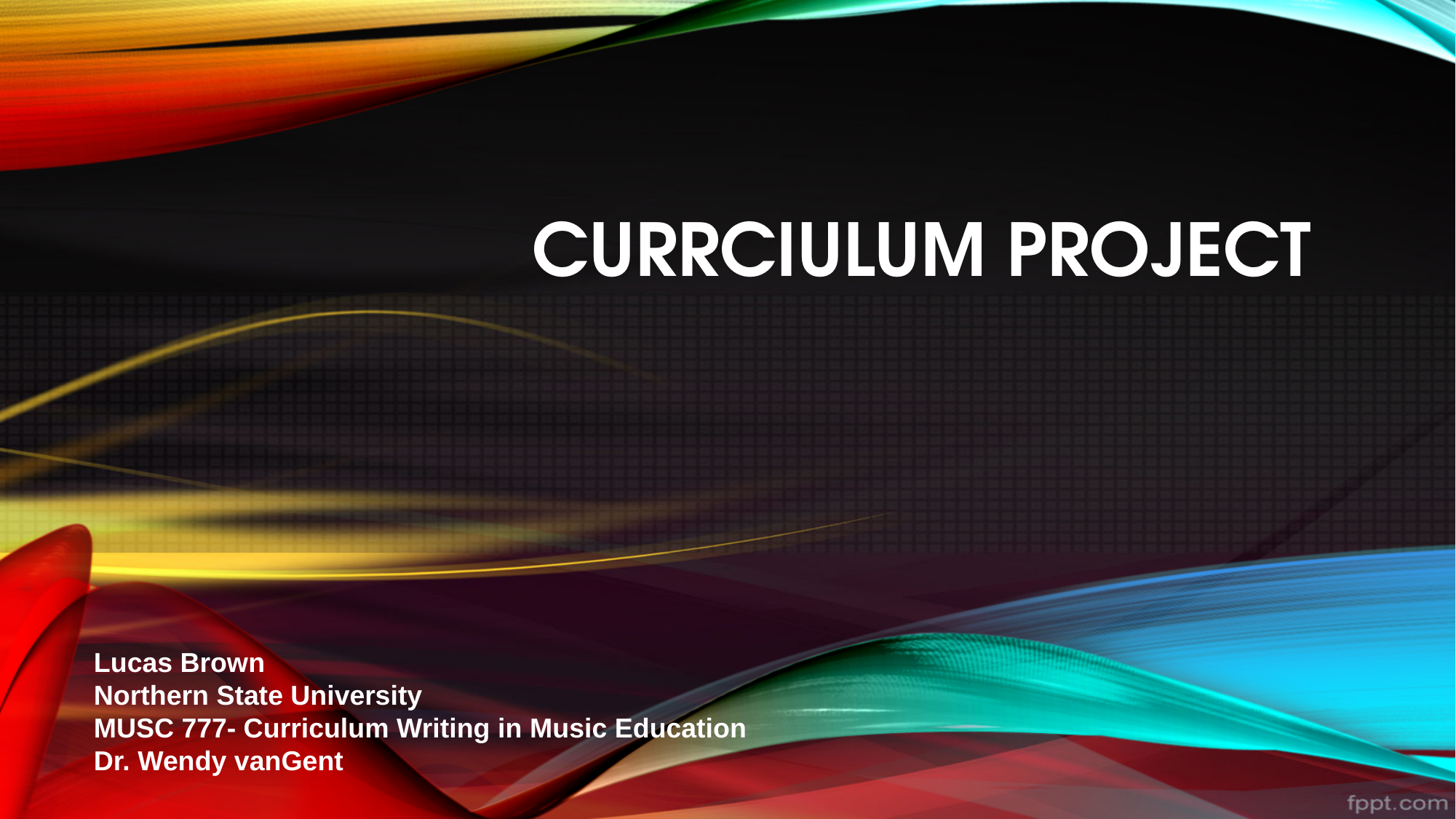

# Currciulum Project
Lucas Brown
Northern State University
MUSC 777- Curriculum Writing in Music Education
Dr. Wendy vanGent